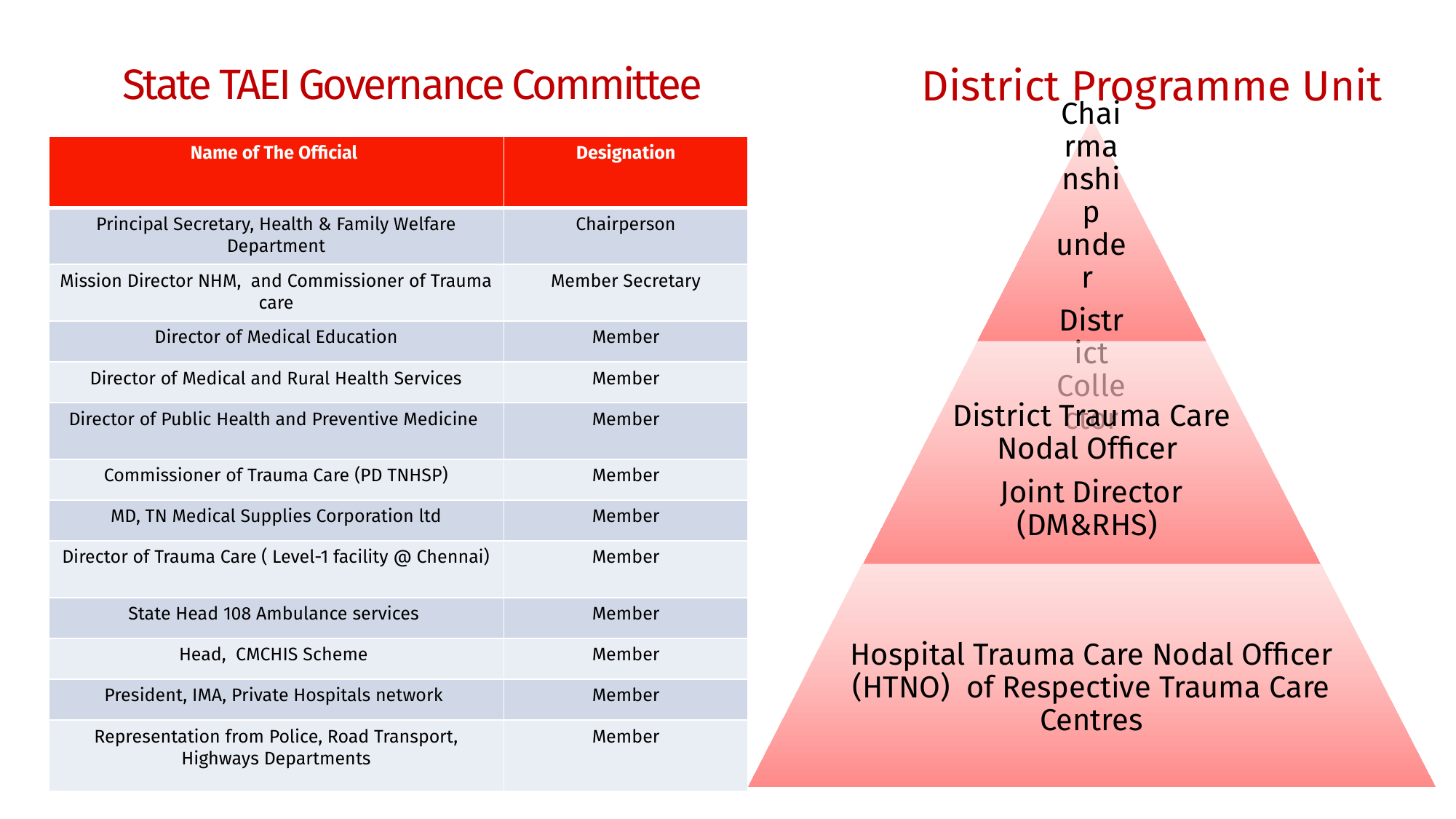

State TAEI Governance Committee
District Programme Unit
Chairmanship under
District Collector
District Trauma Care Nodal Officer
Joint Director (DM&RHS)
Hospital Trauma Care Nodal Officer (HTNO)  of Respective Trauma Care Centres
| Name of The Official | Designation |
| --- | --- |
| Principal Secretary, Health & Family Welfare Department | Chairperson |
| Mission Director NHM, and Commissioner of Trauma care | Member Secretary |
| Director of Medical Education | Member |
| Director of Medical and Rural Health Services | Member |
| Director of Public Health and Preventive Medicine | Member |
| Commissioner of Trauma Care (PD TNHSP) | Member |
| MD, TN Medical Supplies Corporation ltd | Member |
| Director of Trauma Care ( Level-1 facility @ Chennai) | Member |
| State Head 108 Ambulance services | Member |
| Head, CMCHIS Scheme | Member |
| President, IMA, Private Hospitals network | Member |
| Representation from Police, Road Transport, Highways Departments | Member |